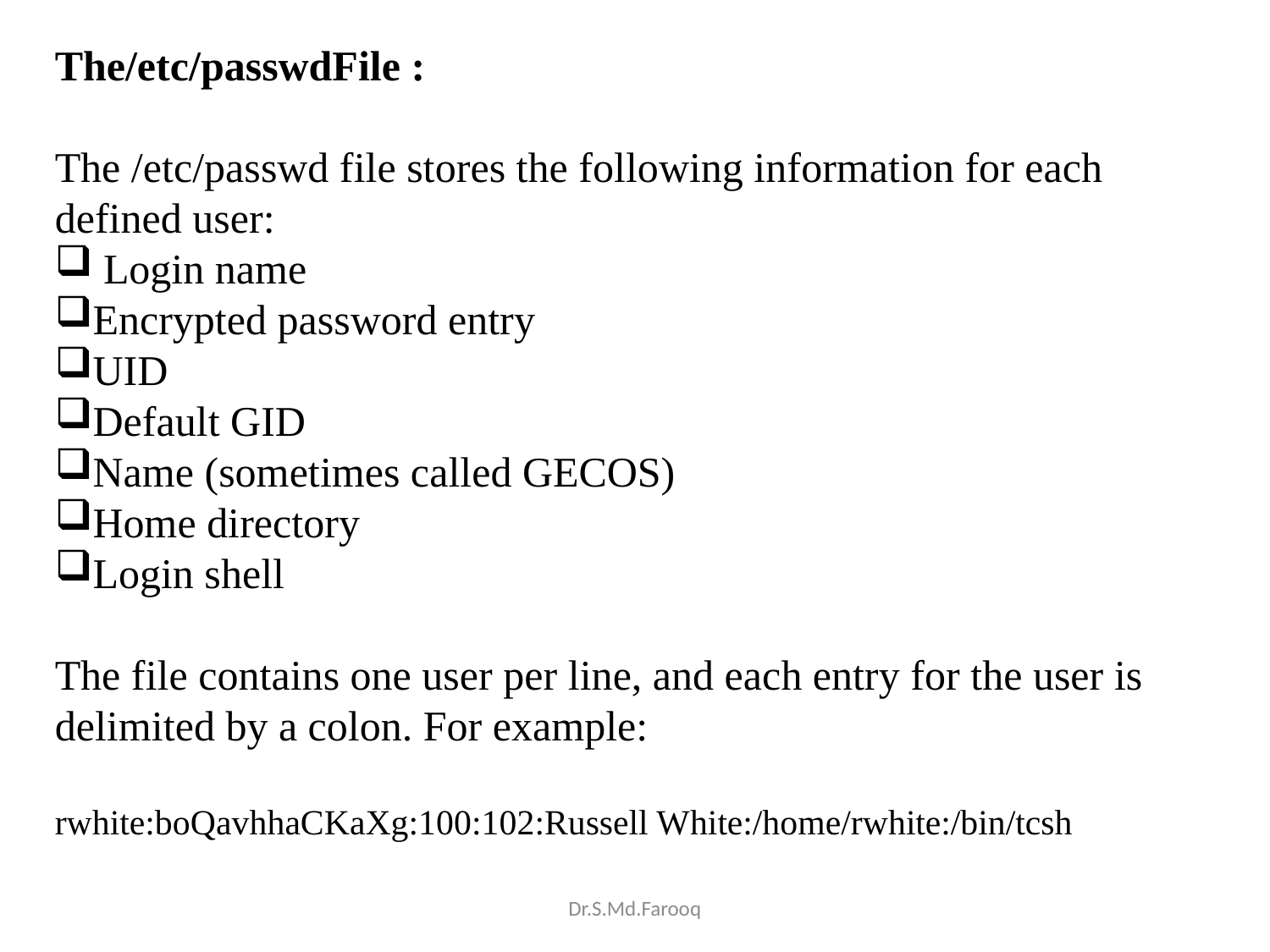

The/etc/passwdFile :

The /etc/passwd file stores the following information for each defined user:
 Login name
Encrypted password entry
UID
Default GID
Name (sometimes called GECOS)
Home directory
Login shell

The file contains one user per line, and each entry for the user is delimited by a colon. For example:

rwhite:boQavhhaCKaXg:100:102:Russell White:/home/rwhite:/bin/tcsh

Dr.S.Md.Farooq